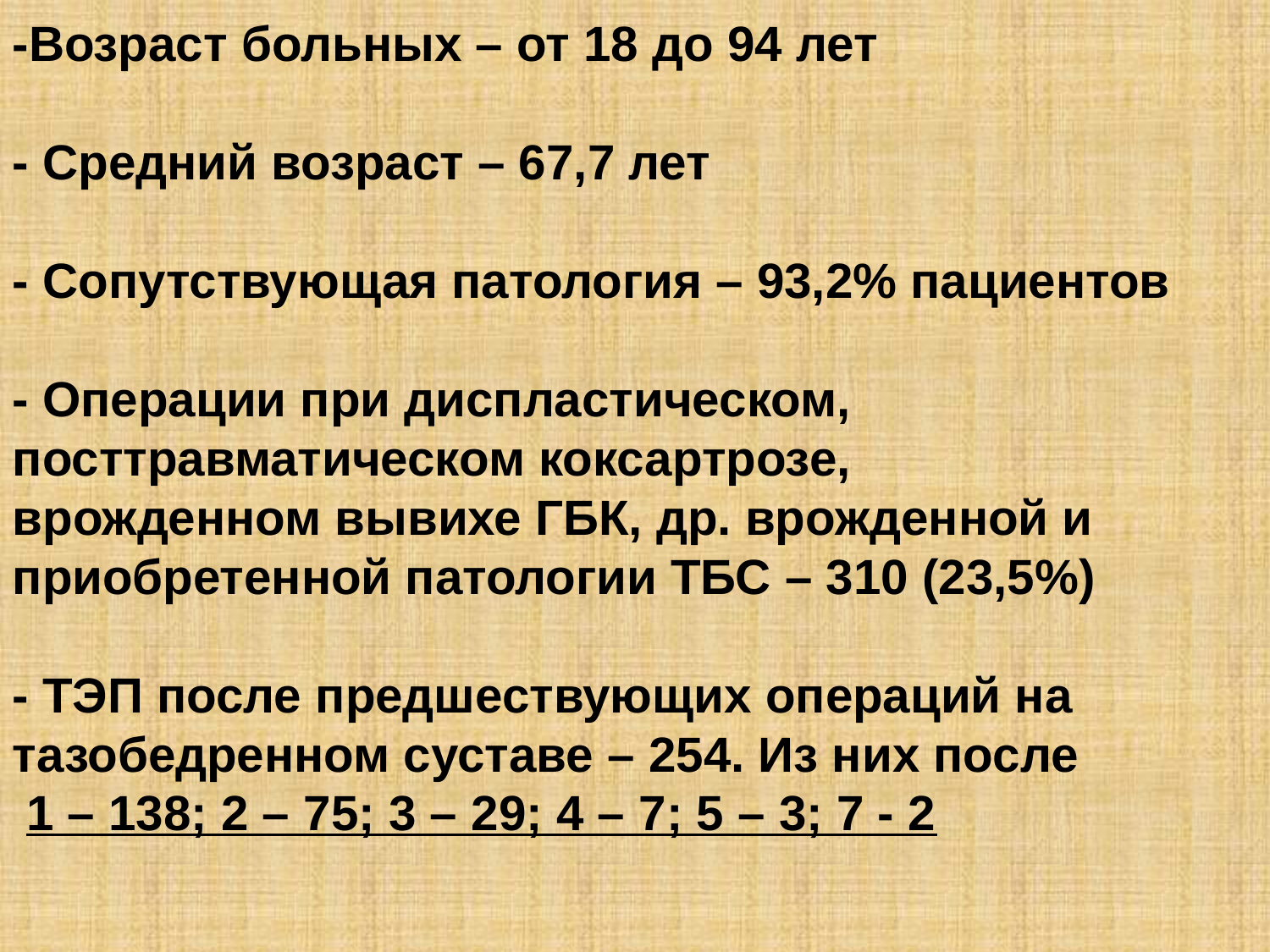

-Возраст больных – от 18 до 94 лет

- Средний возраст – 67,7 лет

- Сопутствующая патология – 93,2% пациентов

- Операции при диспластическом,
посттравматическом коксартрозе,
врожденном вывихе ГБК, др. врожденной и
приобретенной патологии ТБС – 310 (23,5%)

- ТЭП после предшествующих операций на тазобедренном суставе – 254. Из них после
 1 – 138; 2 – 75; 3 – 29; 4 – 7; 5 – 3; 7 - 2